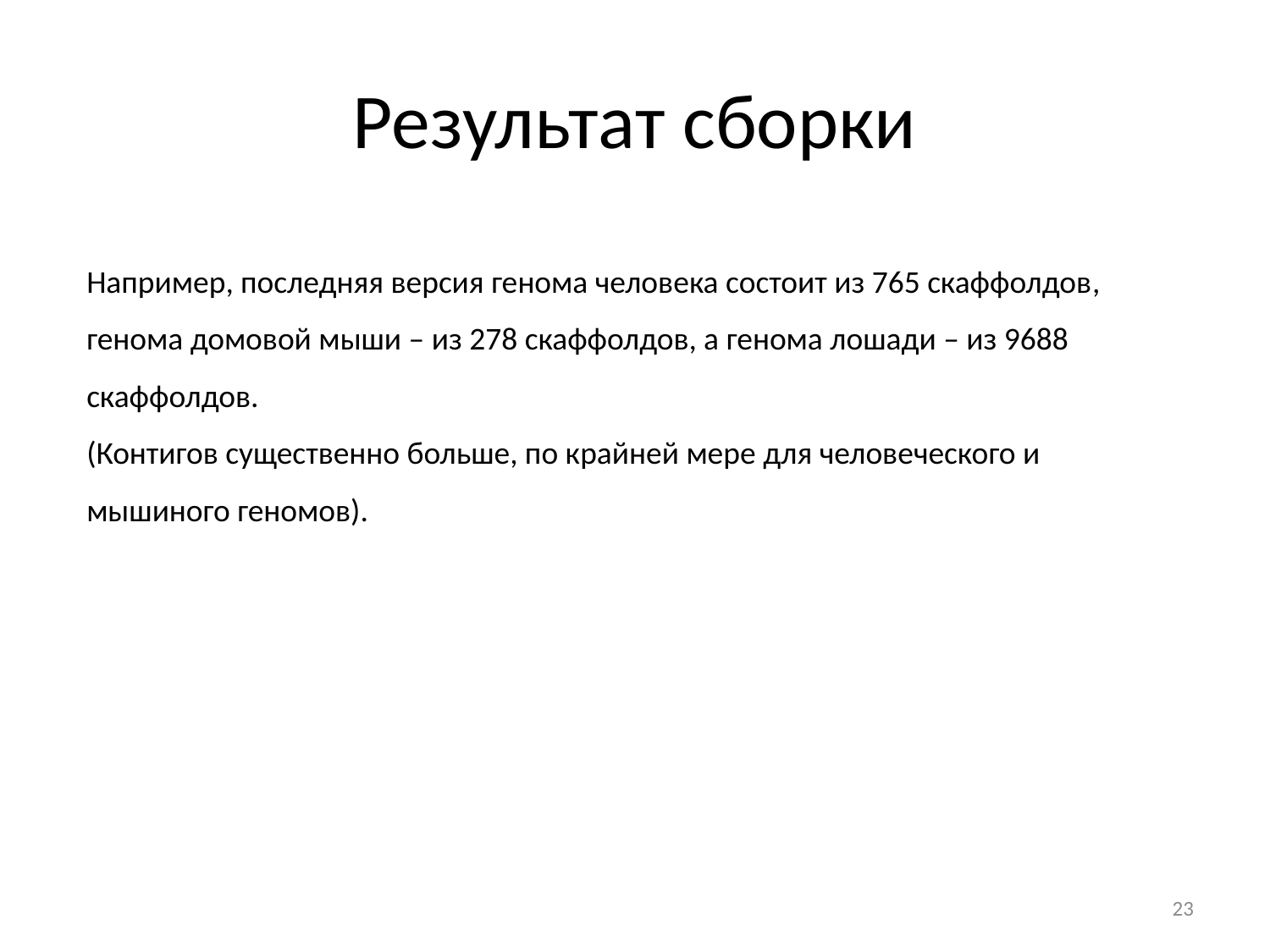

# Результат сборки
Например, последняя версия генома человека состоит из 765 скаффолдов, генома домовой мыши – из 278 скаффолдов, а генома лошади – из 9688 скаффолдов.
(Контигов существенно больше, по крайней мере для человеческого и мышиного геномов).
23